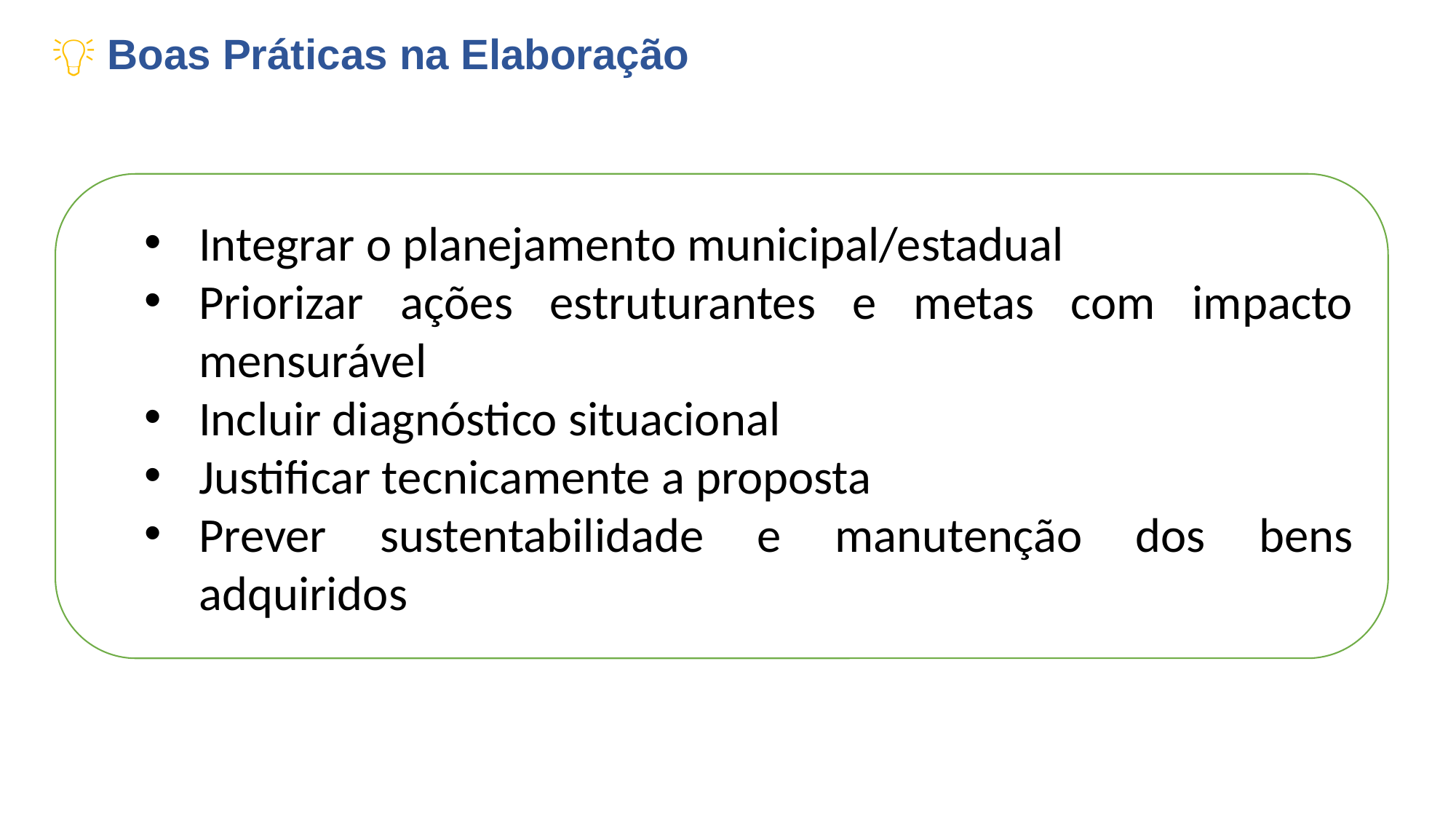

# 💡 Boas Práticas na Elaboração
Integrar o planejamento municipal/estadual
Priorizar ações estruturantes e metas com impacto mensurável
Incluir diagnóstico situacional
Justificar tecnicamente a proposta
Prever sustentabilidade e manutenção dos bens adquiridos